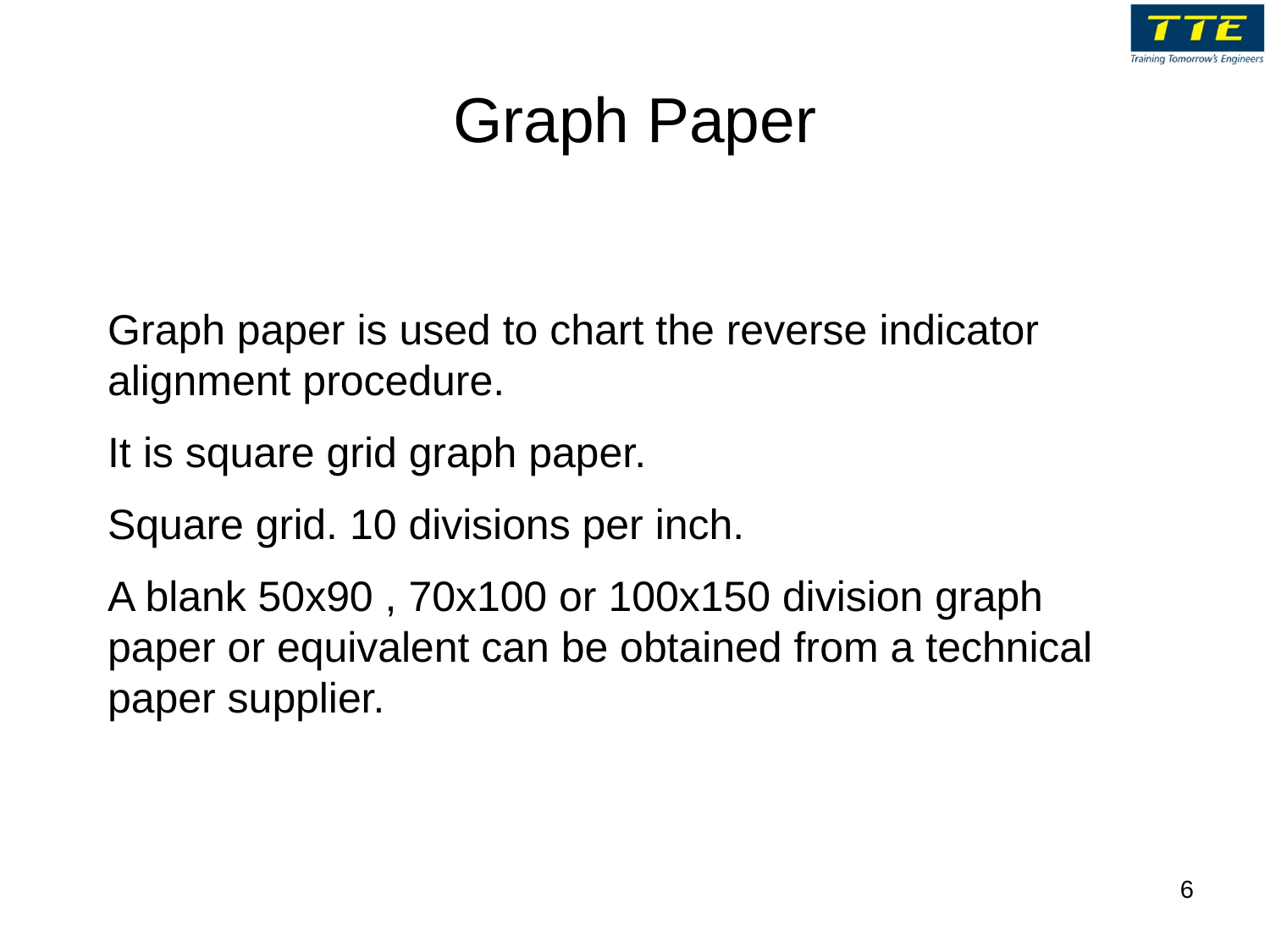

# Graph Paper
Graph paper is used to chart the reverse indicator alignment procedure.
It is square grid graph paper.
Square grid. 10 divisions per inch.
A blank 50x90 , 70x100 or 100x150 division graph paper or equivalent can be obtained from a technical paper supplier.
6